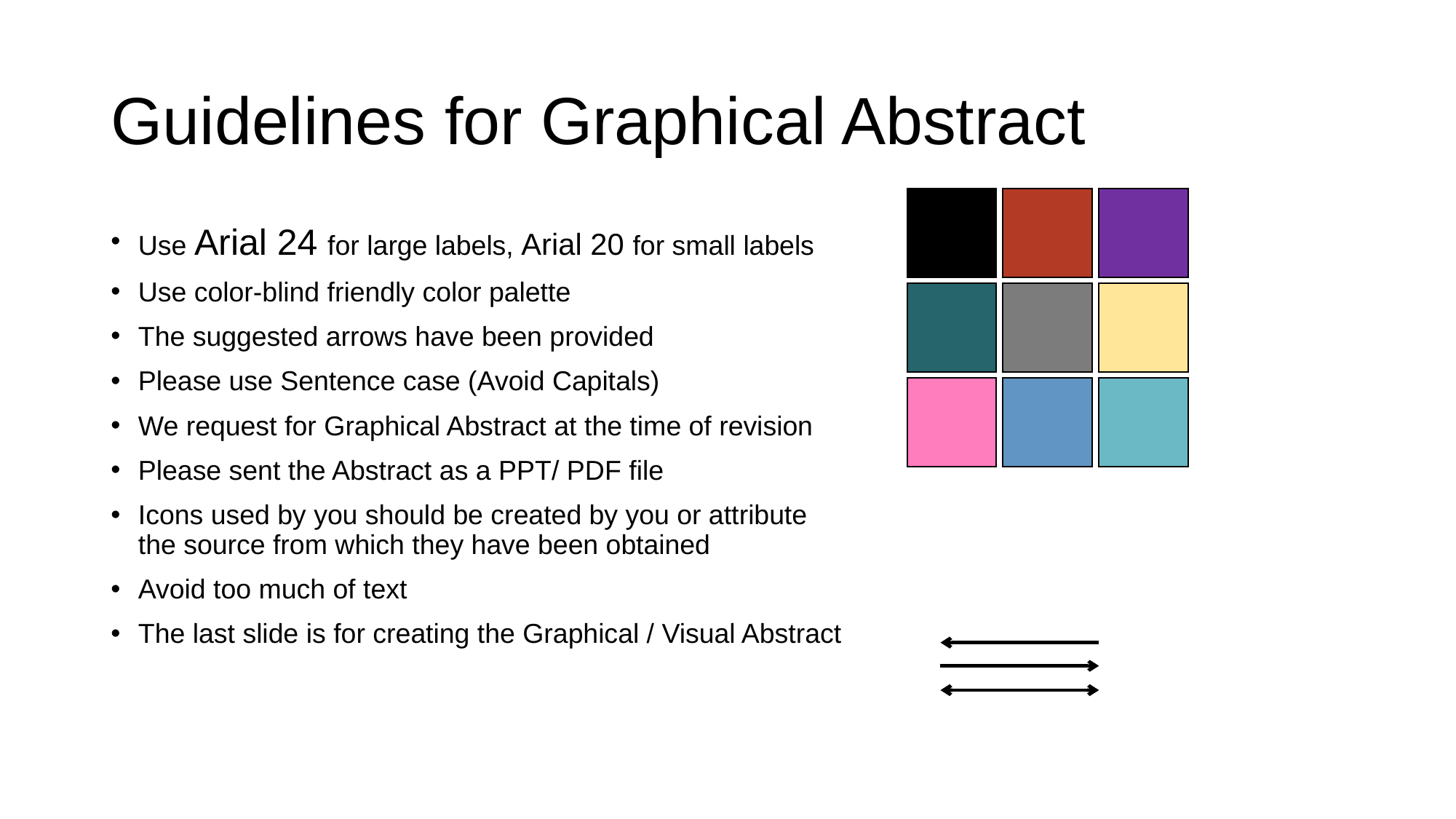

# Guidelines for Graphical Abstract

Use Arial 24 for large labels, Arial 20 for small labels
Use color-blind friendly color palette
The suggested arrows have been provided
Please use Sentence case (Avoid Capitals)
We request for Graphical Abstract at the time of revision
Please sent the Abstract as a PPT/ PDF file
Icons used by you should be created by you or attribute the source from which they have been obtained
Avoid too much of text
The last slide is for creating the Graphical / Visual Abstract